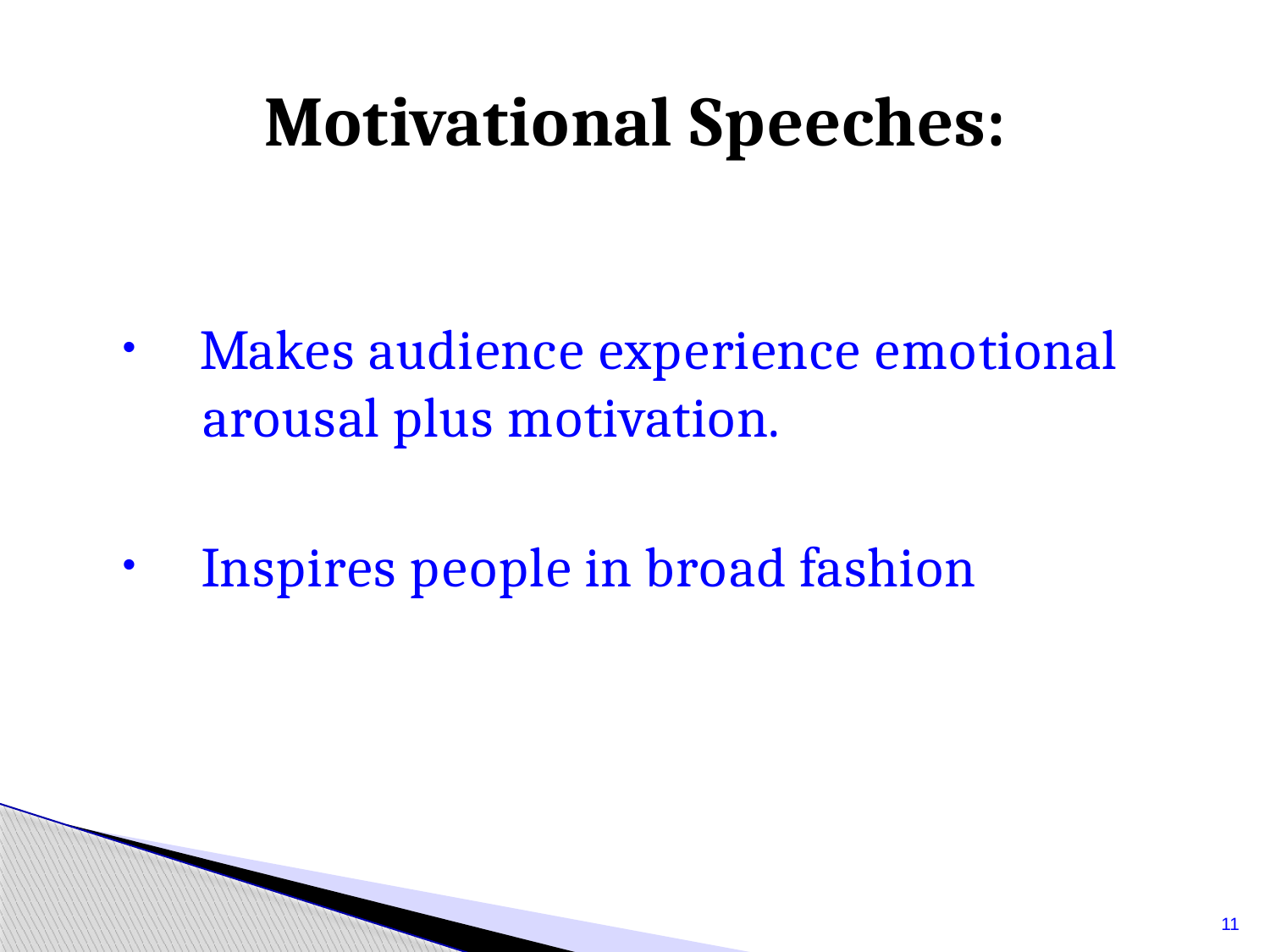

# Motivational Speeches:
Makes audience experience emotional arousal plus motivation.

Inspires people in broad fashion

11